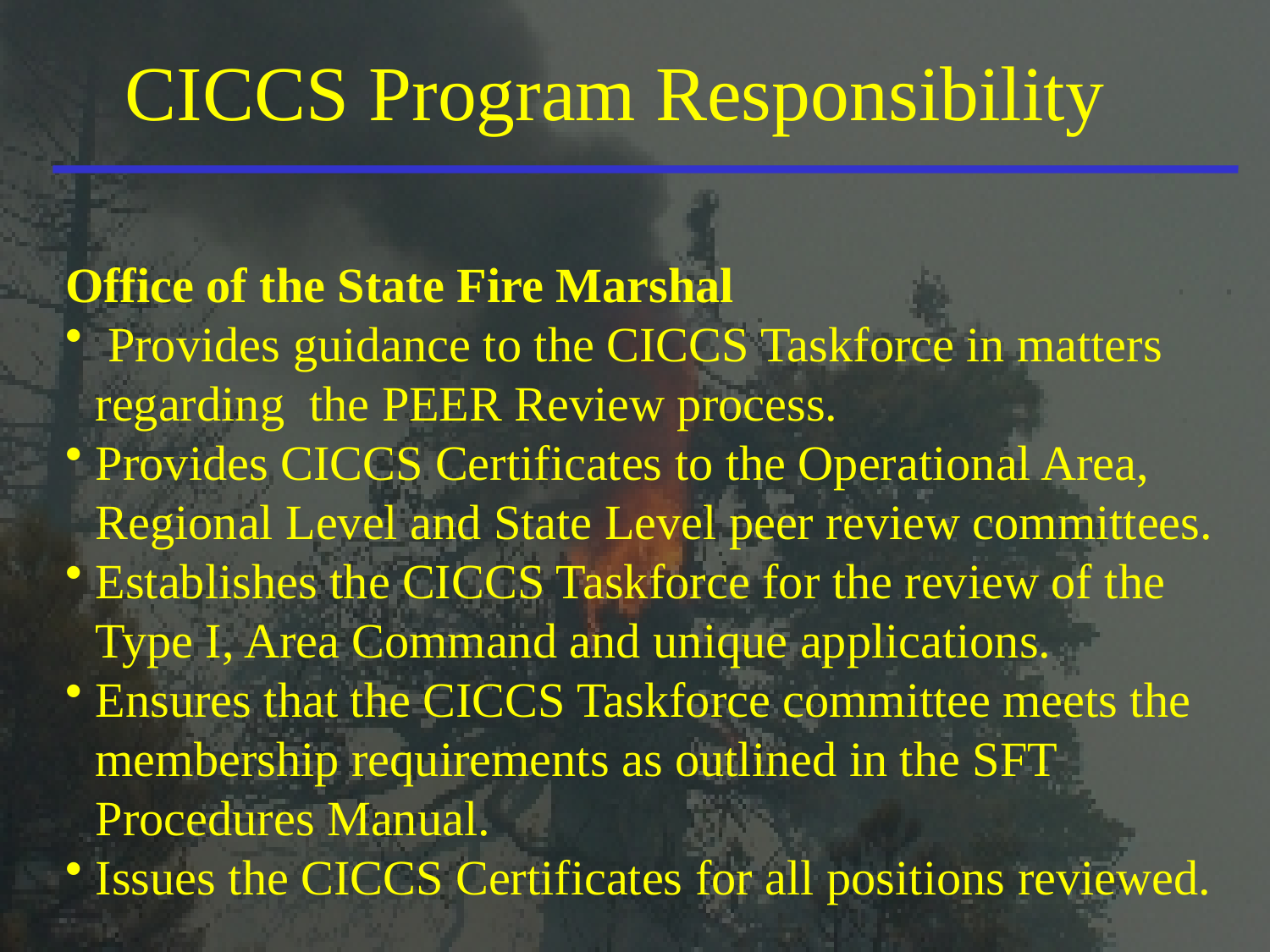

# CICCS Program Responsibility
Office of the State Fire Marshal
 Provides guidance to the CICCS Taskforce in matters regarding  the PEER Review process.
Provides CICCS Certificates to the Operational Area, Regional Level and State Level peer review committees.
Establishes the CICCS Taskforce for the review of the Type I, Area Command and unique applications.
Ensures that the CICCS Taskforce committee meets the membership requirements as outlined in the SFT Procedures Manual.
Issues the CICCS Certificates for all positions reviewed.